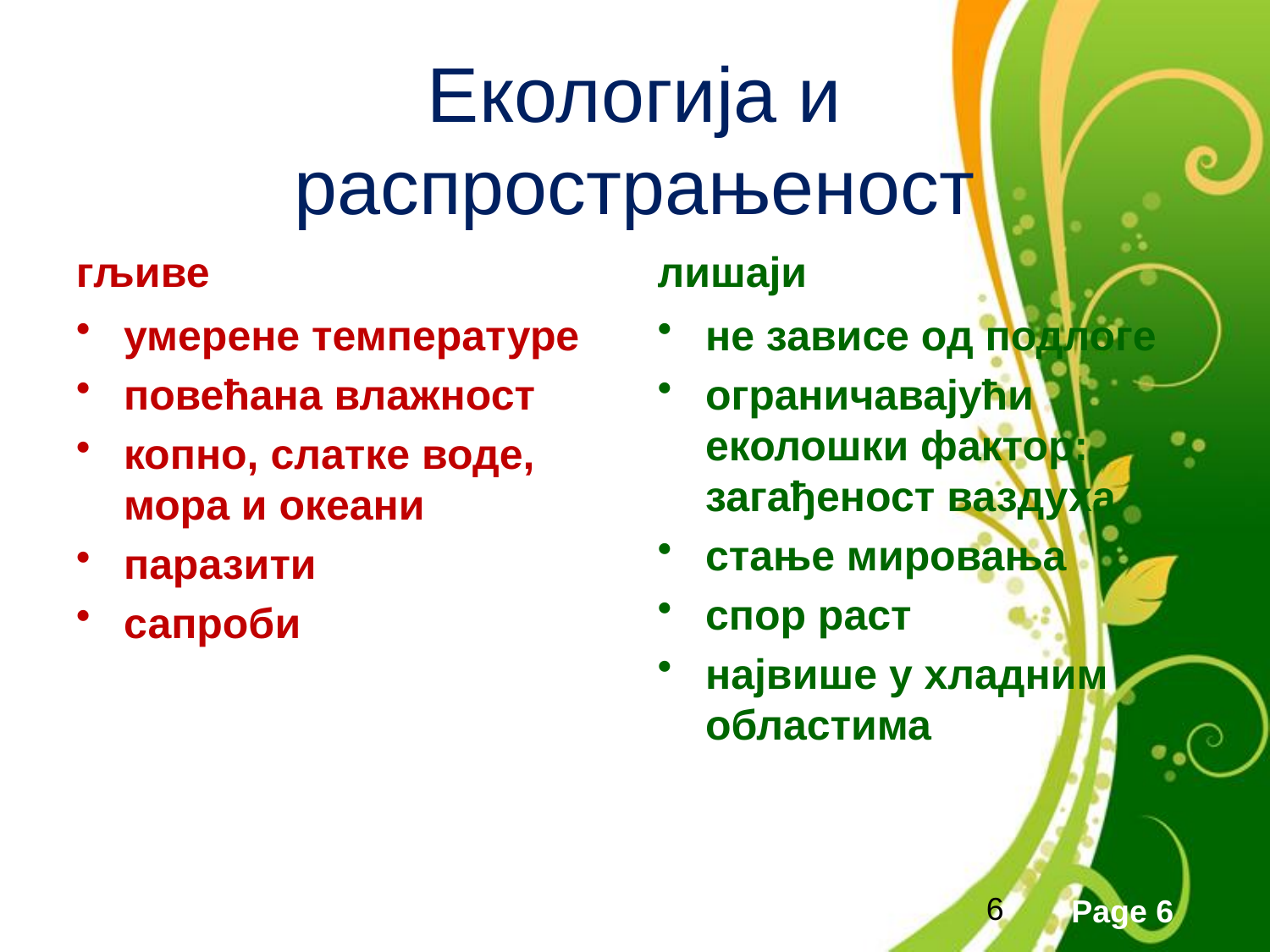

# Екологија и распрострањеност
гљиве
лишаји
умерене температуре
повећана влажност
копно, слатке воде, мора и океани
паразити
сапроби
не зависе од подлоге
ограничавајући еколошки фактор: загађеност ваздуха
стање мировања
спор раст
највише у хладним областима

6